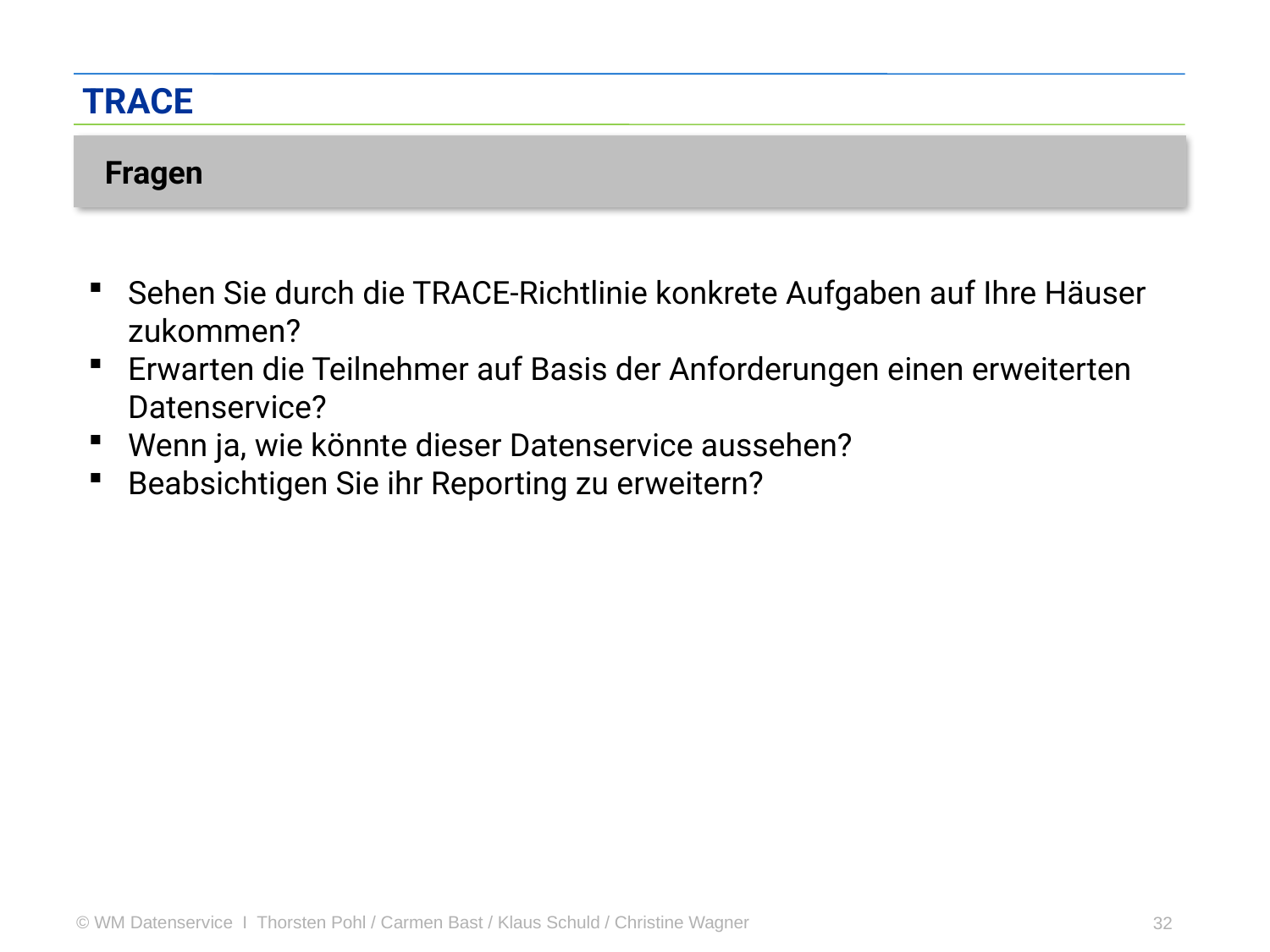

TRACE
Fragen
Sehen Sie durch die TRACE-Richtlinie konkrete Aufgaben auf Ihre Häuser zukommen?
Erwarten die Teilnehmer auf Basis der Anforderungen einen erweiterten Datenservice?
Wenn ja, wie könnte dieser Datenservice aussehen?
Beabsichtigen Sie ihr Reporting zu erweitern?

32